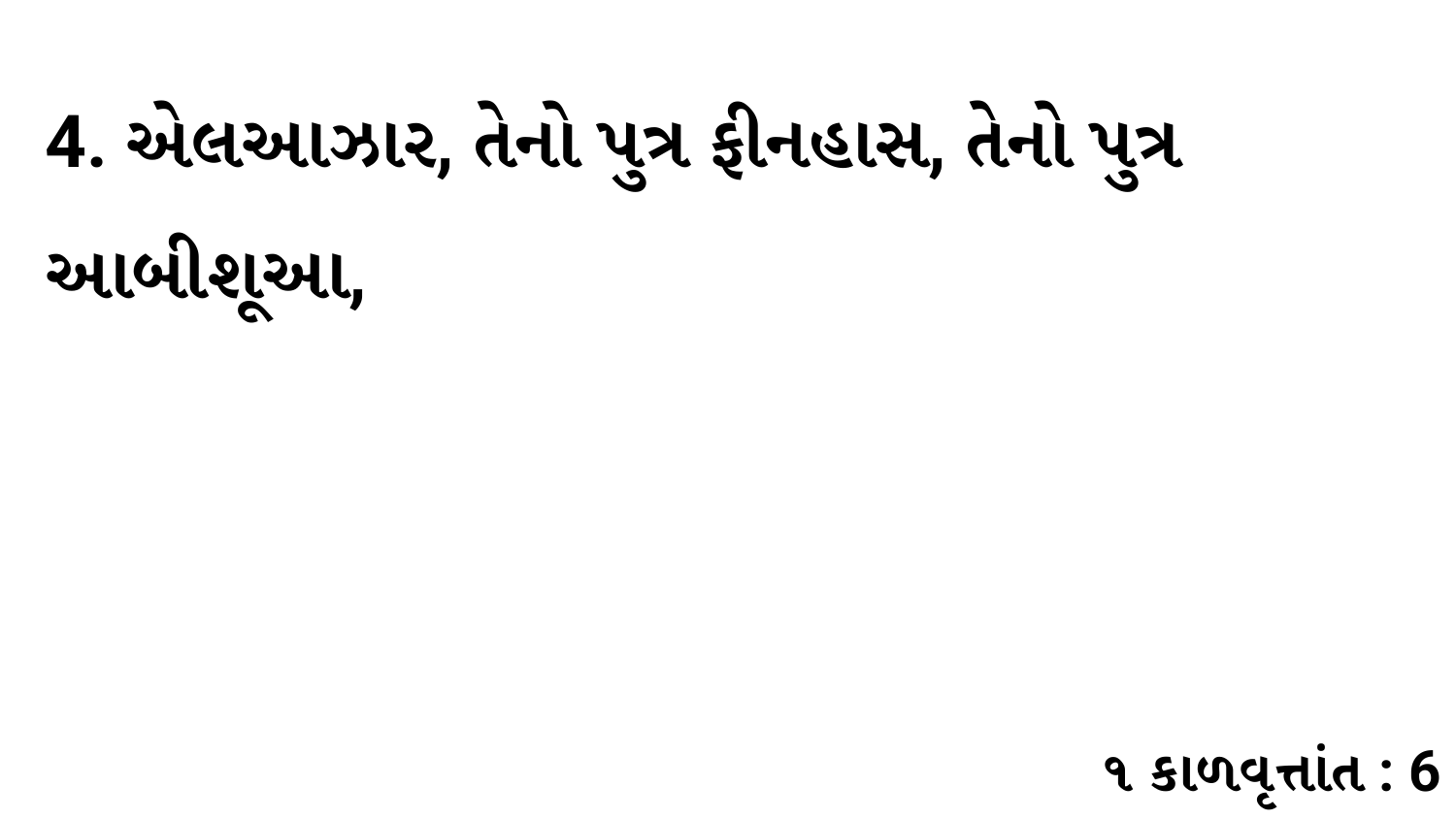

4. એલઆઝાર, તેનો પુત્ર ફીનહાસ, તેનો પુત્ર આબીશૂઆ,
૧ કાળવૃત્તાંત : 6